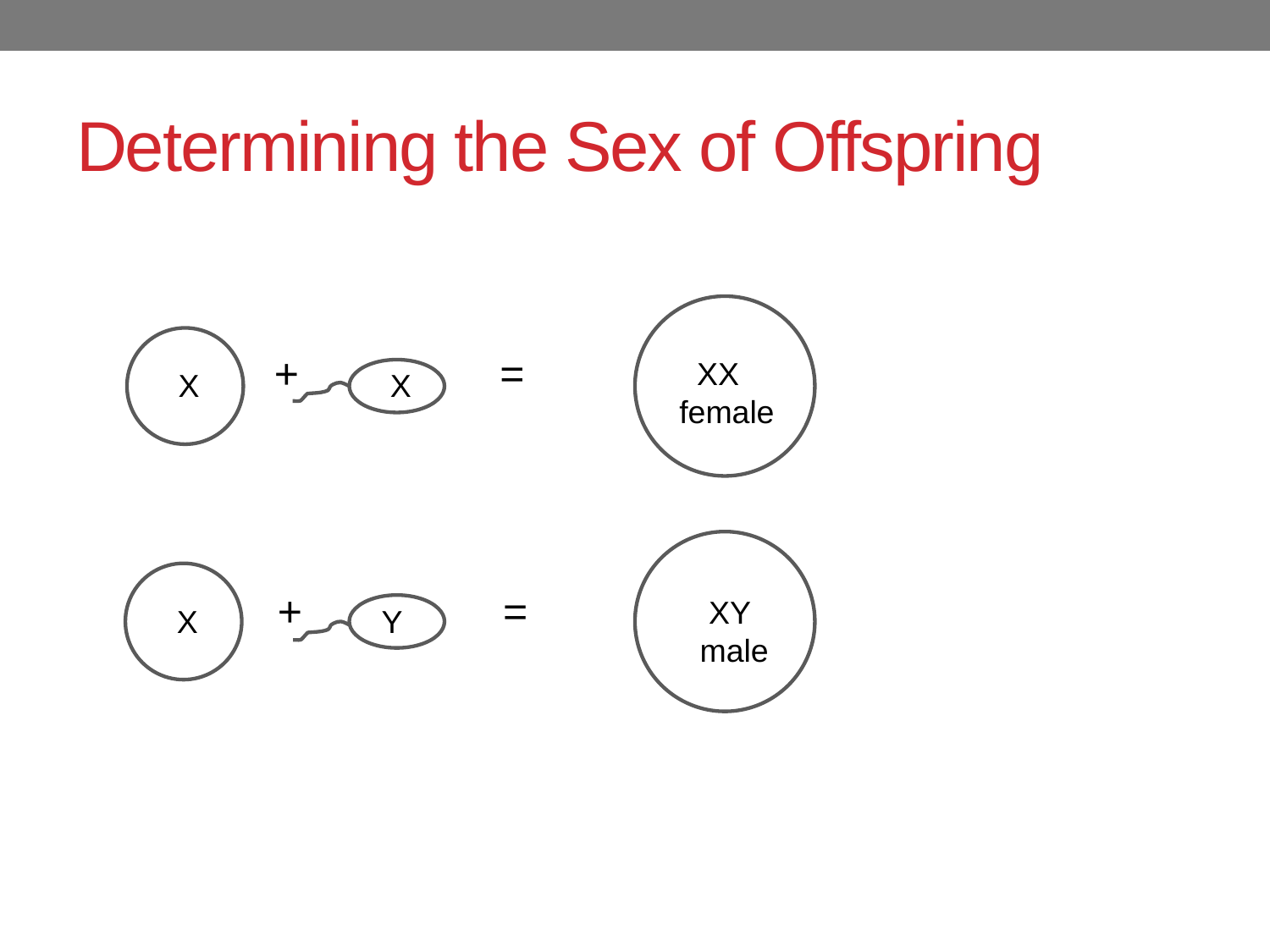

# Determining the Sex of Offspring

	      +                 =

                 +                 =

  XX
female
  X

  X

  XY
 male
  X

Y